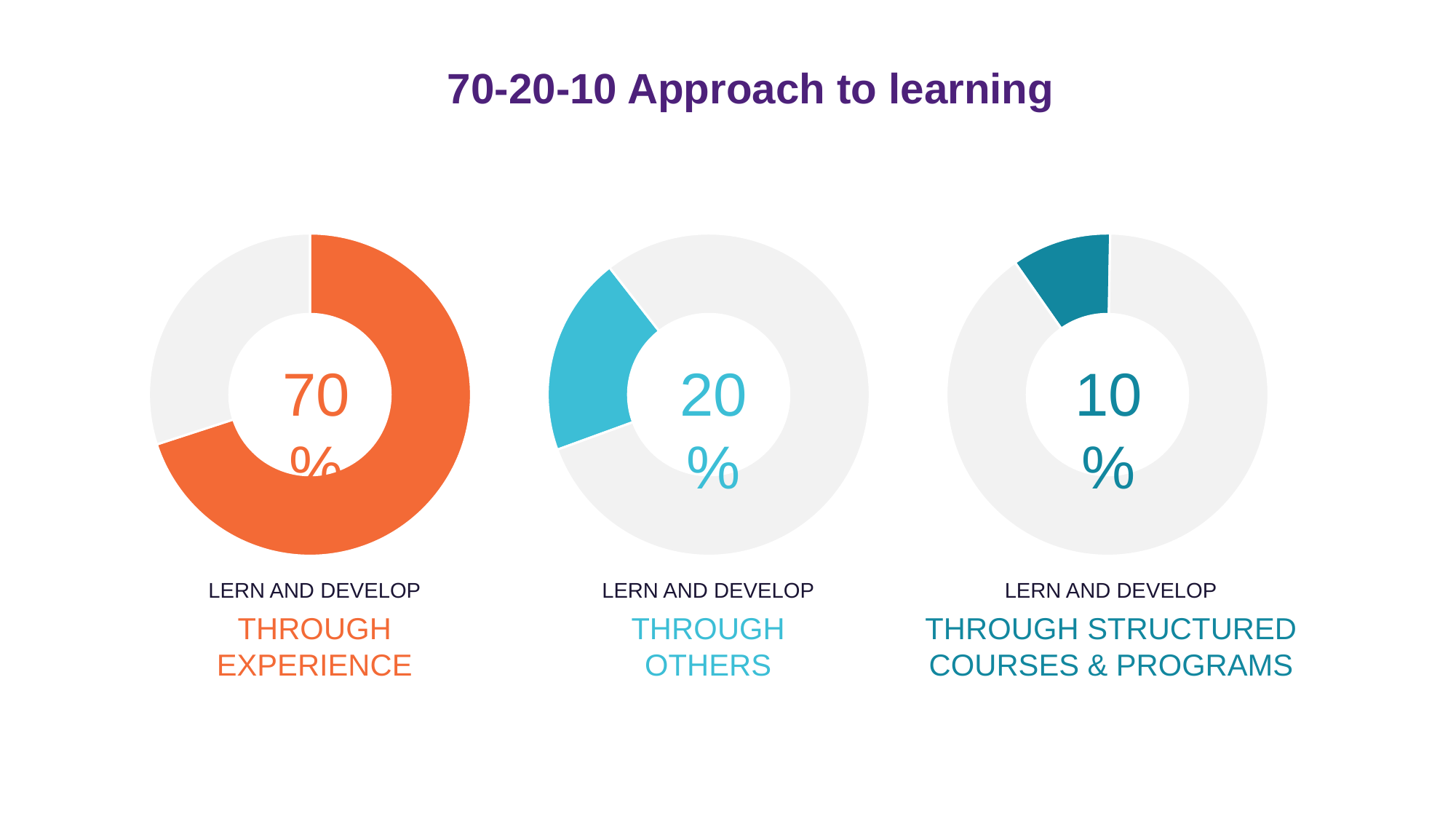

70-20-10 Approach to learning

### Chart

| Category | Column1 |
|---|---|
|  | 70.0 |
|  | 30.0 |

### Chart

| Category | Column1 |
|---|---|
|  | 20.0 |
|  | 80.0 |

### Chart

| Category | Column1 |
|---|---|
|  | 10.0 |
|  | 90.0 |
70%
20%
10%
LERN AND DEVELOP
LERN AND DEVELOP
LERN AND DEVELOP
THROUGH
EXPERIENCE
THROUGH
OTHERS
THROUGH STRUCTURED
COURSES & PROGRAMS